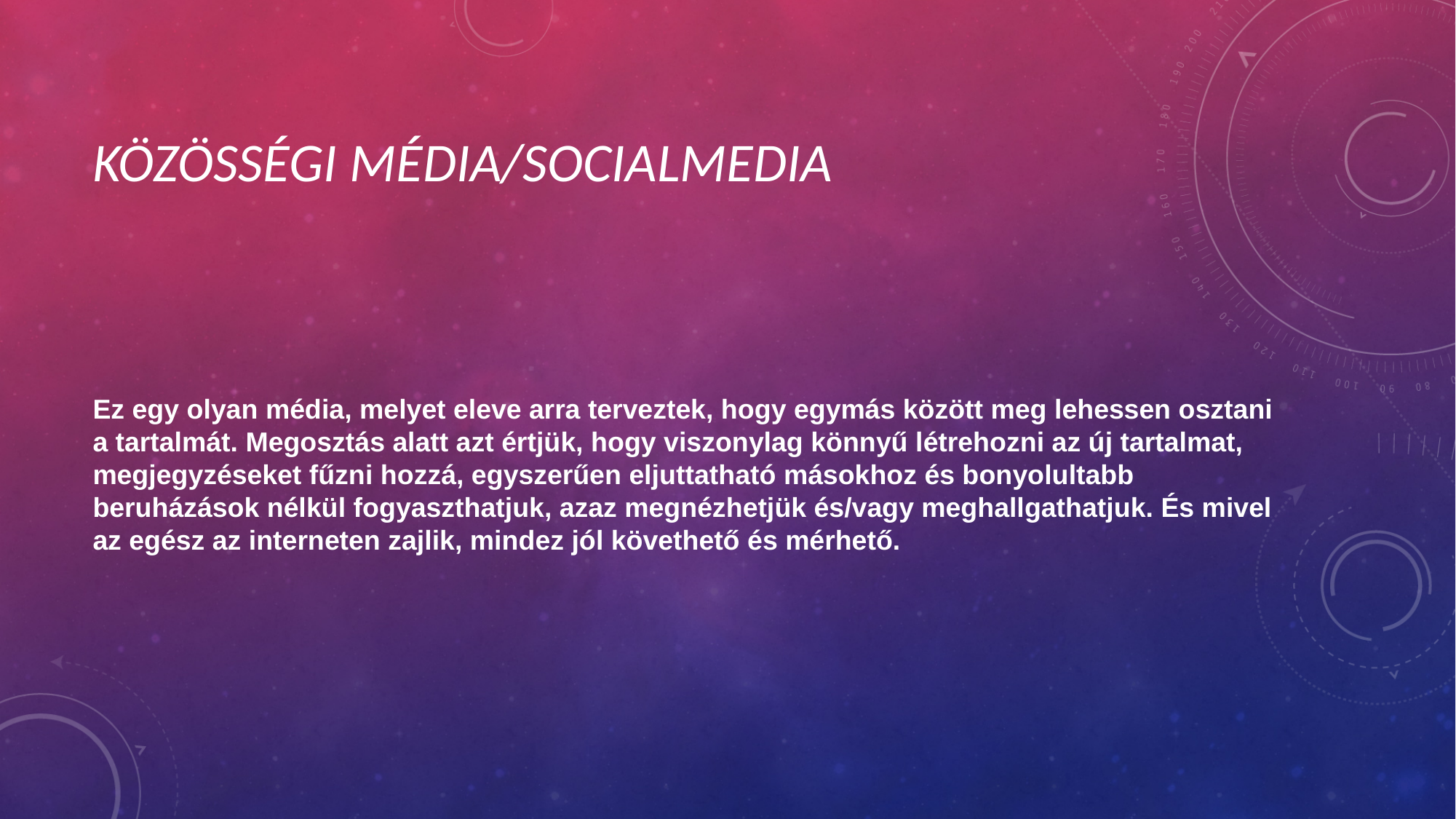

# Közösségi média/Socialmedia
Ez egy olyan média, melyet eleve arra terveztek, hogy egymás között meg lehessen osztani a tartalmát. Megosztás alatt azt értjük, hogy viszonylag könnyű létrehozni az új tartalmat, megjegyzéseket fűzni hozzá, egyszerűen eljuttatható másokhoz és bonyolultabb beruházások nélkül fogyaszthatjuk, azaz megnézhetjük és/vagy meghallgathatjuk. És mivel az egész az interneten zajlik, mindez jól követhető és mérhető.